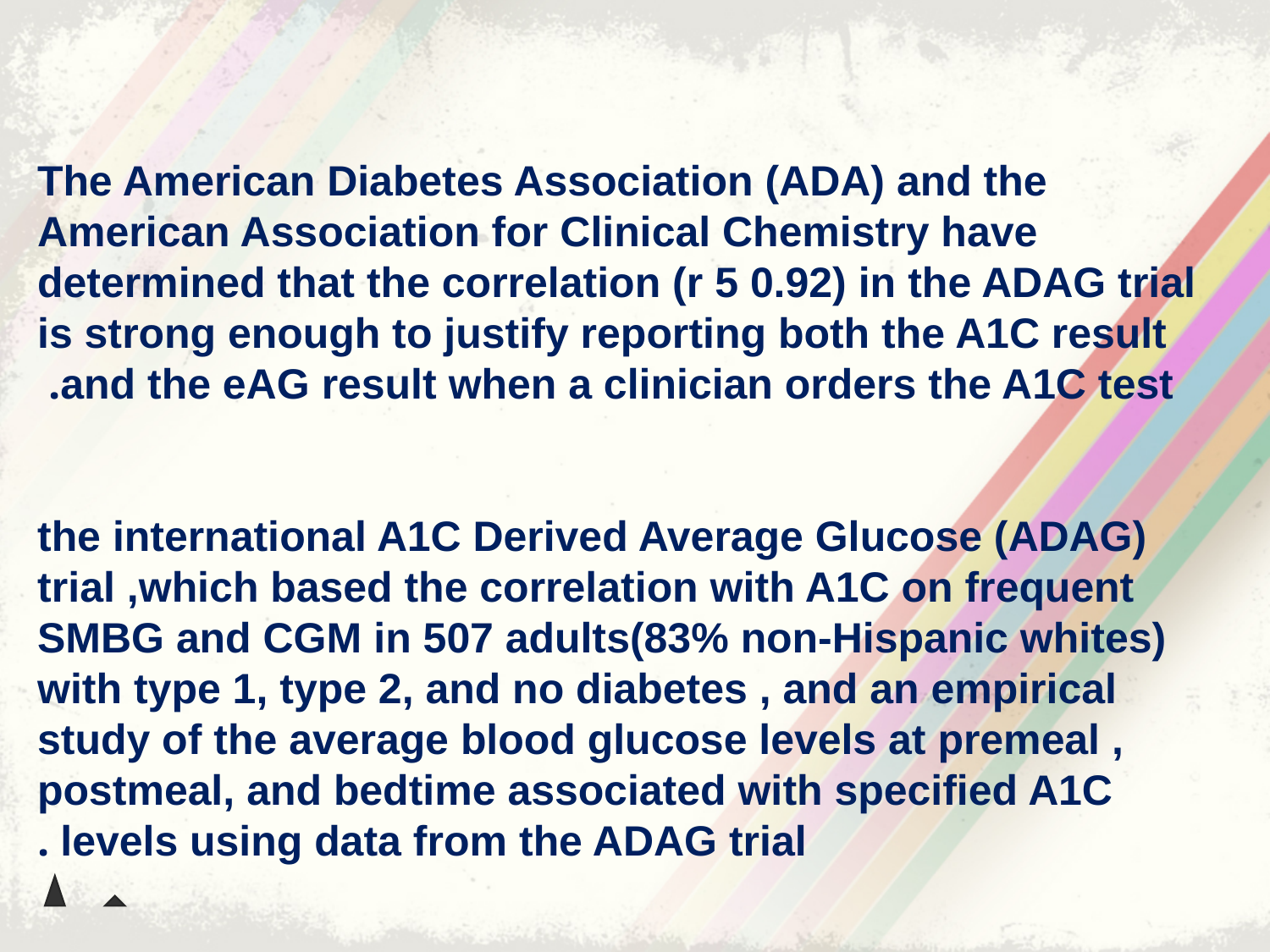

The American Diabetes Association (ADA) and the American Association for Clinical Chemistry have determined that the correlation (r 5 0.92) in the ADAG trial is strong enough to justify reporting both the A1C result and the eAG result when a clinician orders the A1C test.

the international A1C Derived Average Glucose (ADAG) trial ,which based the correlation with A1C on frequent SMBG and CGM in 507 adults(83% non-Hispanic whites) with type 1, type 2, and no diabetes , and an empirical study of the average blood glucose levels at premeal , postmeal, and bedtime associated with specified A1C levels using data from the ADAG trial .